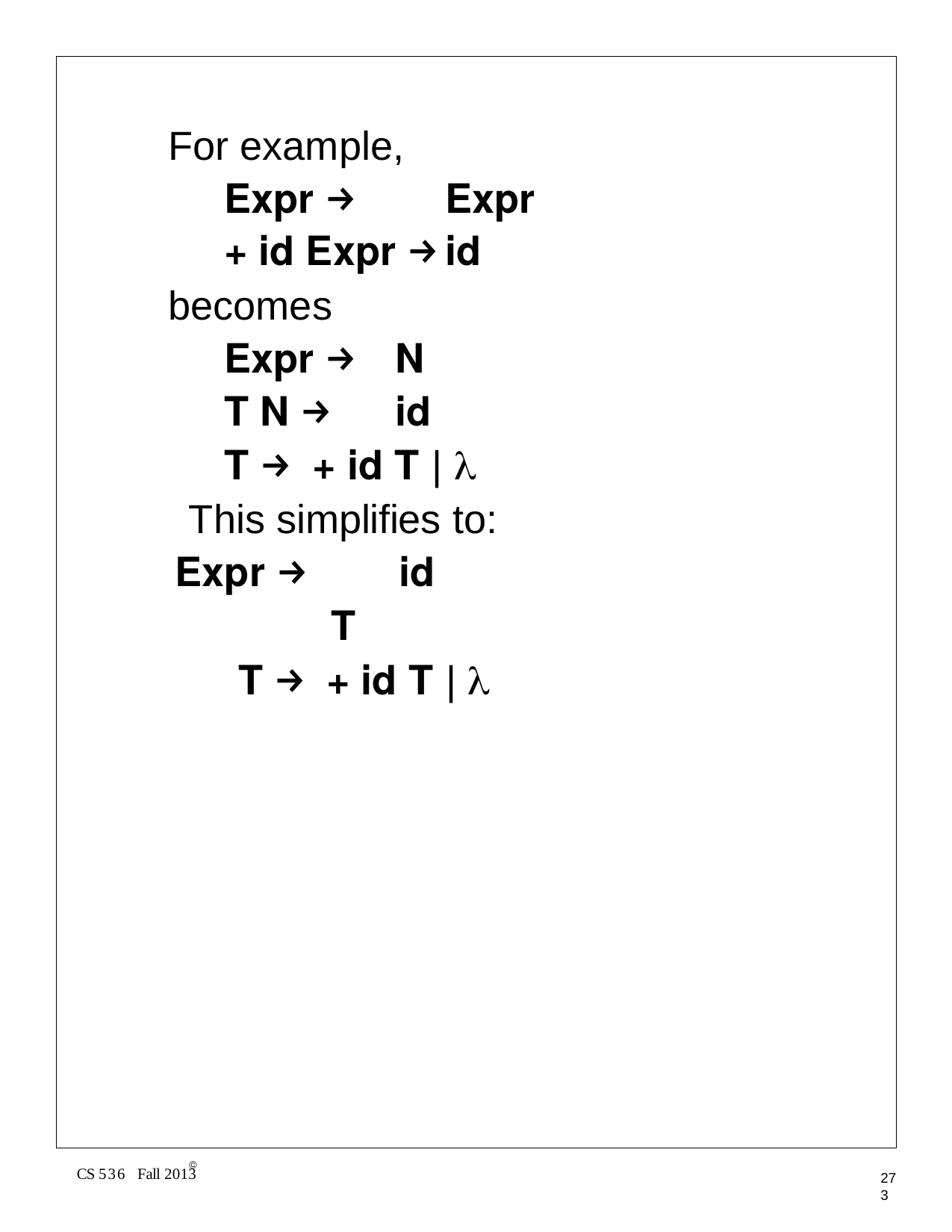

For example,
Expr →	Expr + id Expr →	id
becomes
Expr →	N T N →	id
T → + id T | λ This simplifies to: Expr →	id	T
T → + id T | λ
©
CS 536  Fall 2013
273